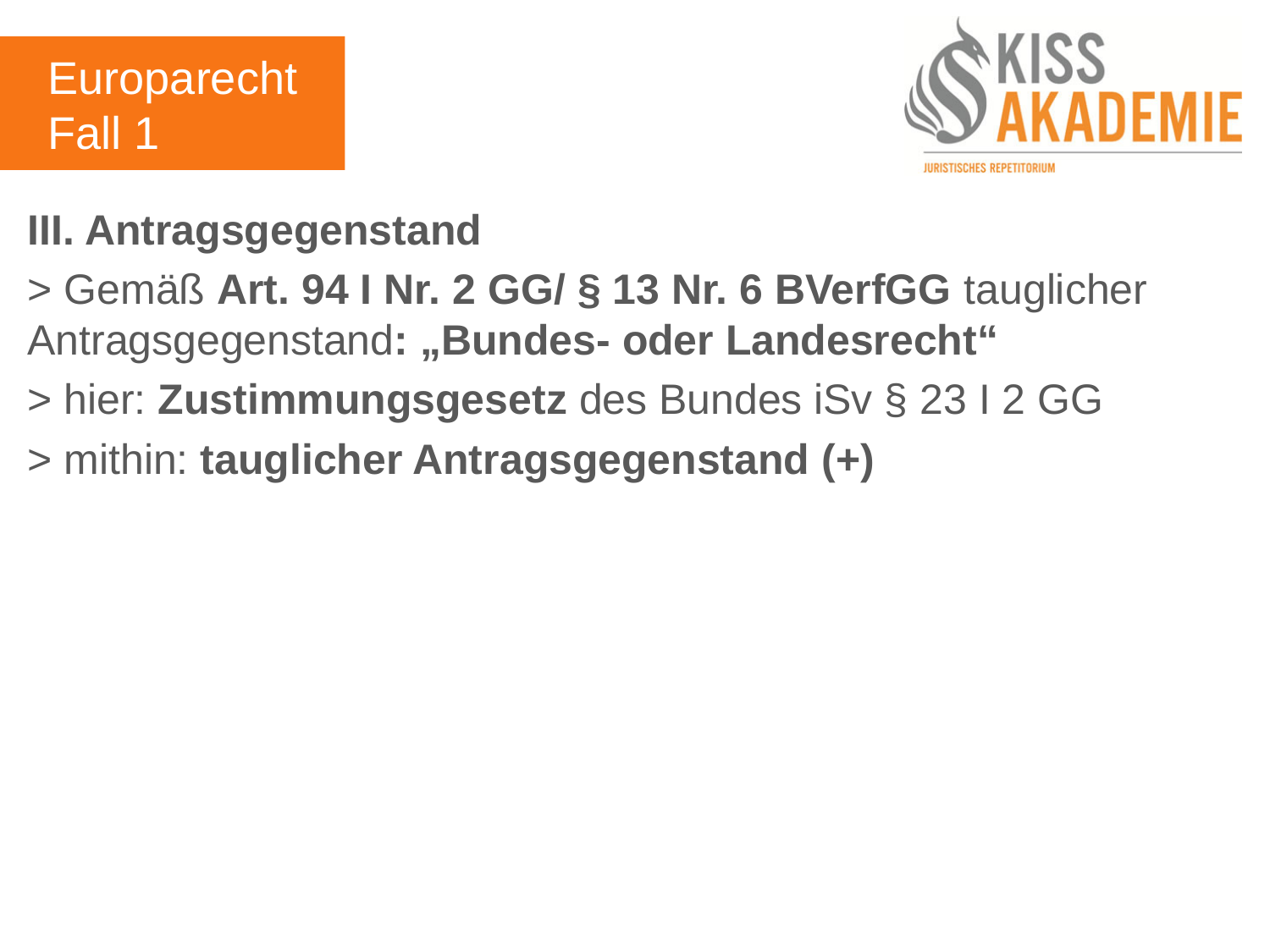

Europarecht
Fall 1
III. Antragsgegenstand
> Gemäß Art. 94 I Nr. 2 GG/ § 13 Nr. 6 BVerfGG tauglicher Antragsgegenstand: „Bundes- oder Landesrecht“
> hier: Zustimmungsgesetz des Bundes iSv § 23 I 2 GG
> mithin: tauglicher Antragsgegenstand (+)